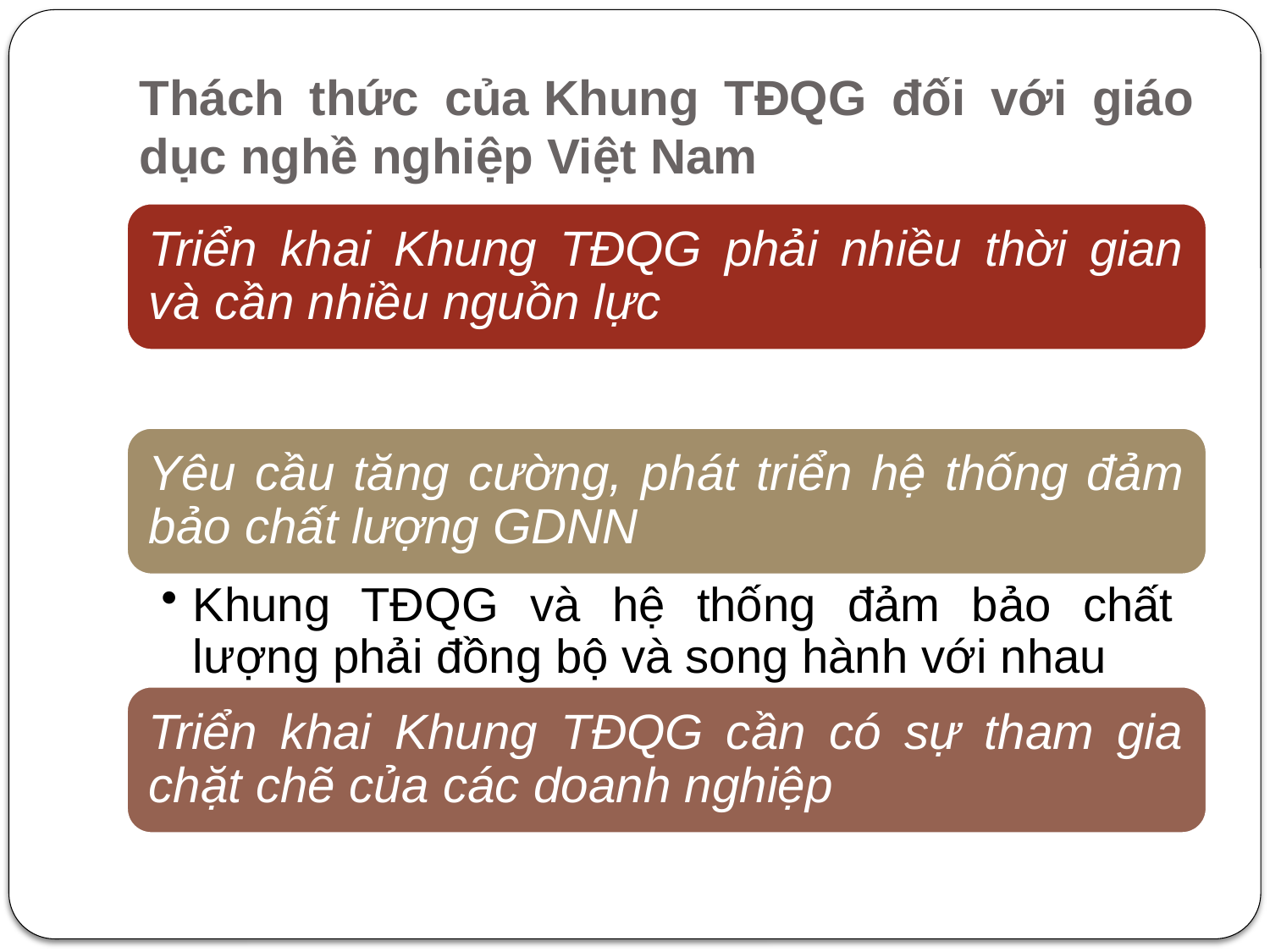

# Thách thức của Khung TĐQG đối với giáo dục nghề nghiệp Việt Nam
Triển khai Khung TĐQG phải nhiều thời gian và cần nhiều nguồn lực

Yêu cầu tăng cường, phát triển hệ thống đảm bảo chất lượng GDNN
Khung TĐQG và hệ thống đảm bảo chất lượng phải đồng bộ và song hành với nhau
Triển khai Khung TĐQG cần có sự tham gia chặt chẽ của các doanh nghiệp